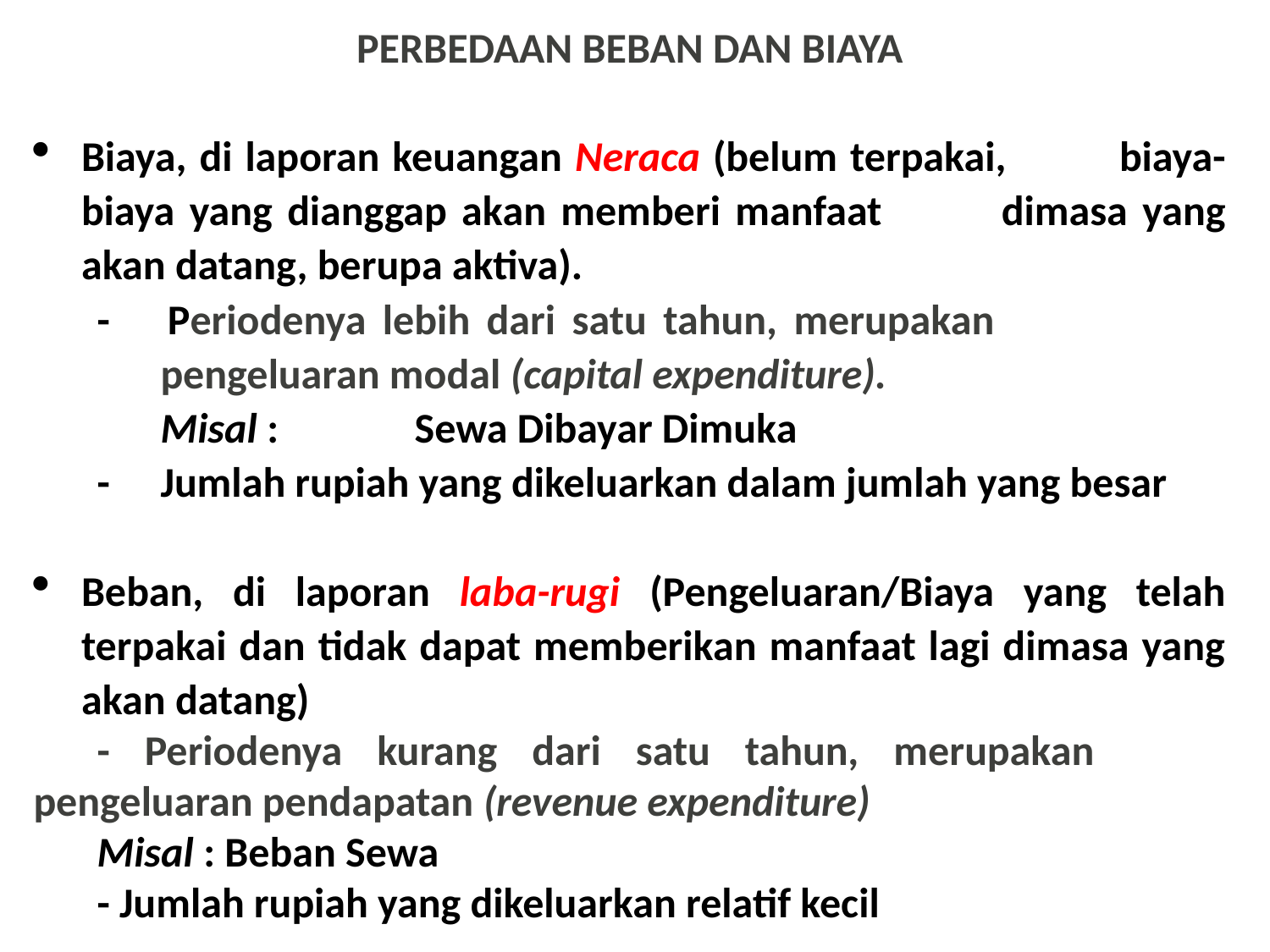

PERBEDAAN BEBAN DAN BIAYA

Biaya, di laporan keuangan Neraca (belum terpakai, 	biaya-biaya yang dianggap akan memberi manfaat 	dimasa yang akan datang, berupa aktiva).
	- 	Periodenya lebih dari satu tahun, merupakan 				pengeluaran modal (capital expenditure).
		Misal : 	Sewa Dibayar Dimuka
	- 	Jumlah rupiah yang dikeluarkan dalam jumlah yang besar

Beban, di laporan laba-rugi (Pengeluaran/Biaya yang telah terpakai dan tidak dapat memberikan manfaat lagi dimasa yang akan datang)
	- Periodenya kurang dari satu tahun, merupakan 	pengeluaran pendapatan (revenue expenditure)
	Misal : Beban Sewa
	- Jumlah rupiah yang dikeluarkan relatif kecil